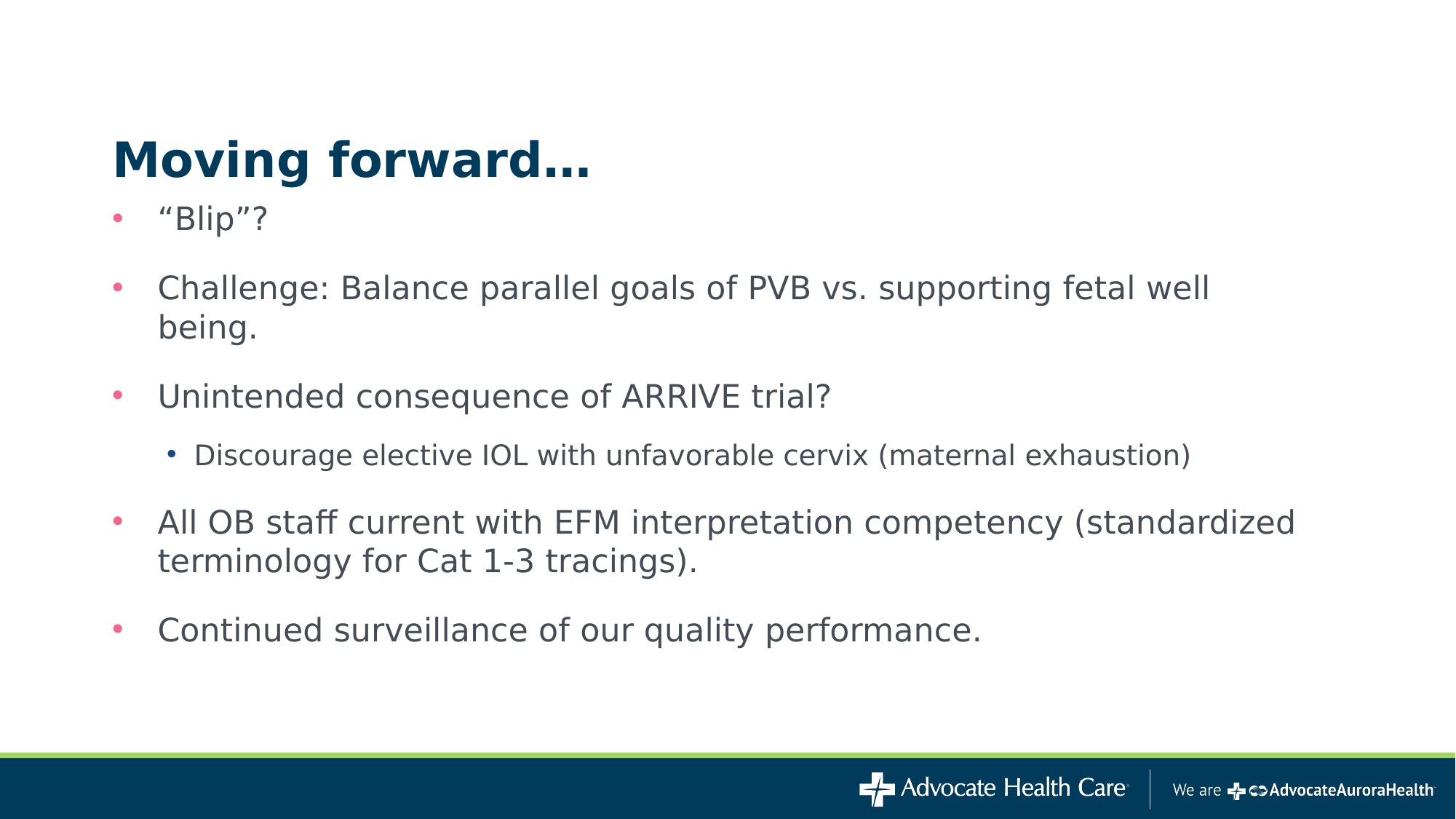

# Moving forward…
“Blip”?
Challenge: Balance parallel goals of PVB vs. supporting fetal well being.
Unintended consequence of ARRIVE trial?
Discourage elective IOL with unfavorable cervix (maternal exhaustion)
All OB staff current with EFM interpretation competency (standardized terminology for Cat 1-3 tracings).
Continued surveillance of our quality performance.